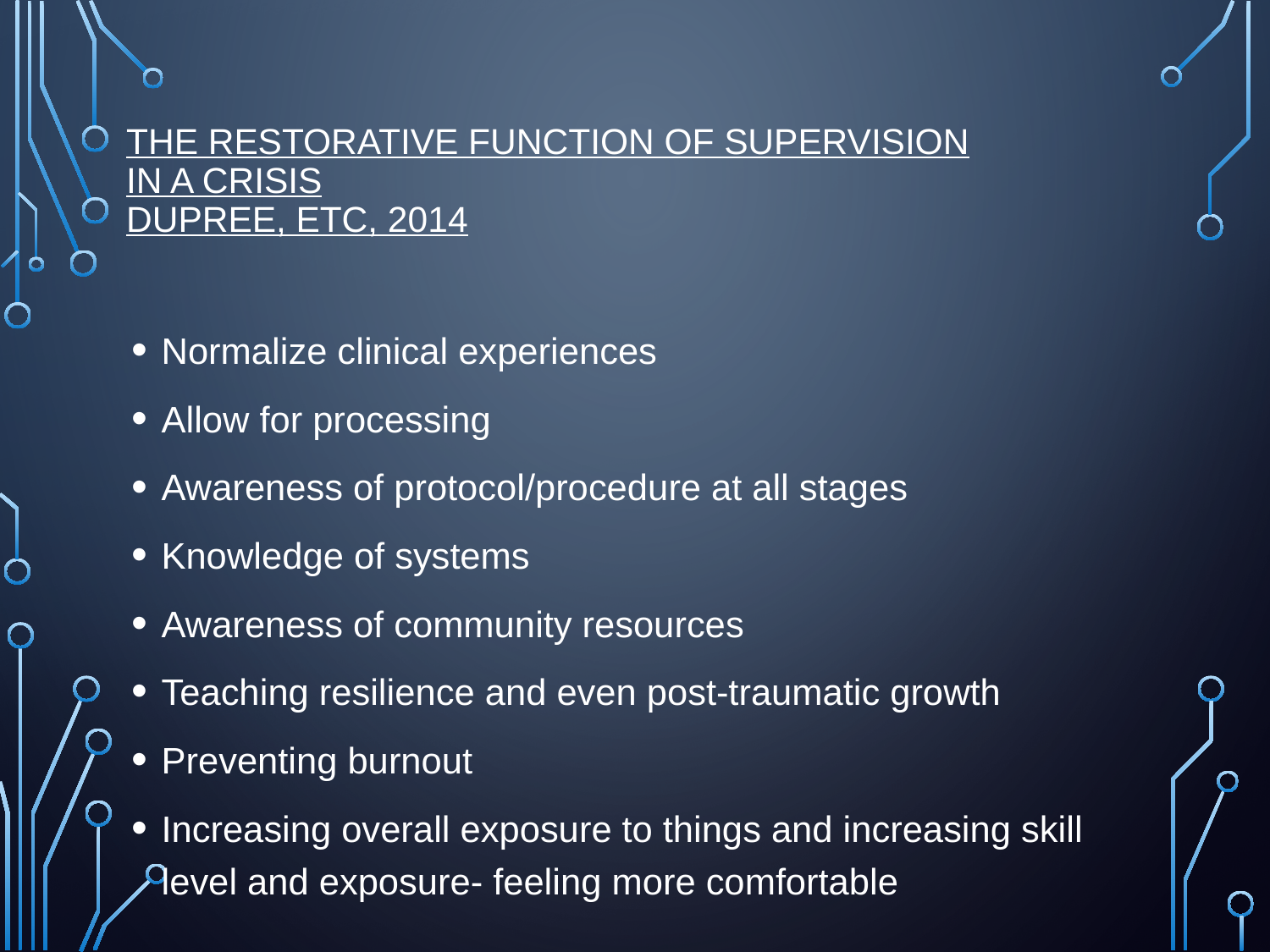

# The Restorative Function of Supervision in a Crisis Dupree, etc, 2014
Normalize clinical experiences
Allow for processing
Awareness of protocol/procedure at all stages
Knowledge of systems
Awareness of community resources
Teaching resilience and even post-traumatic growth
Preventing burnout
Increasing overall exposure to things and increasing skill level and exposure- feeling more comfortable